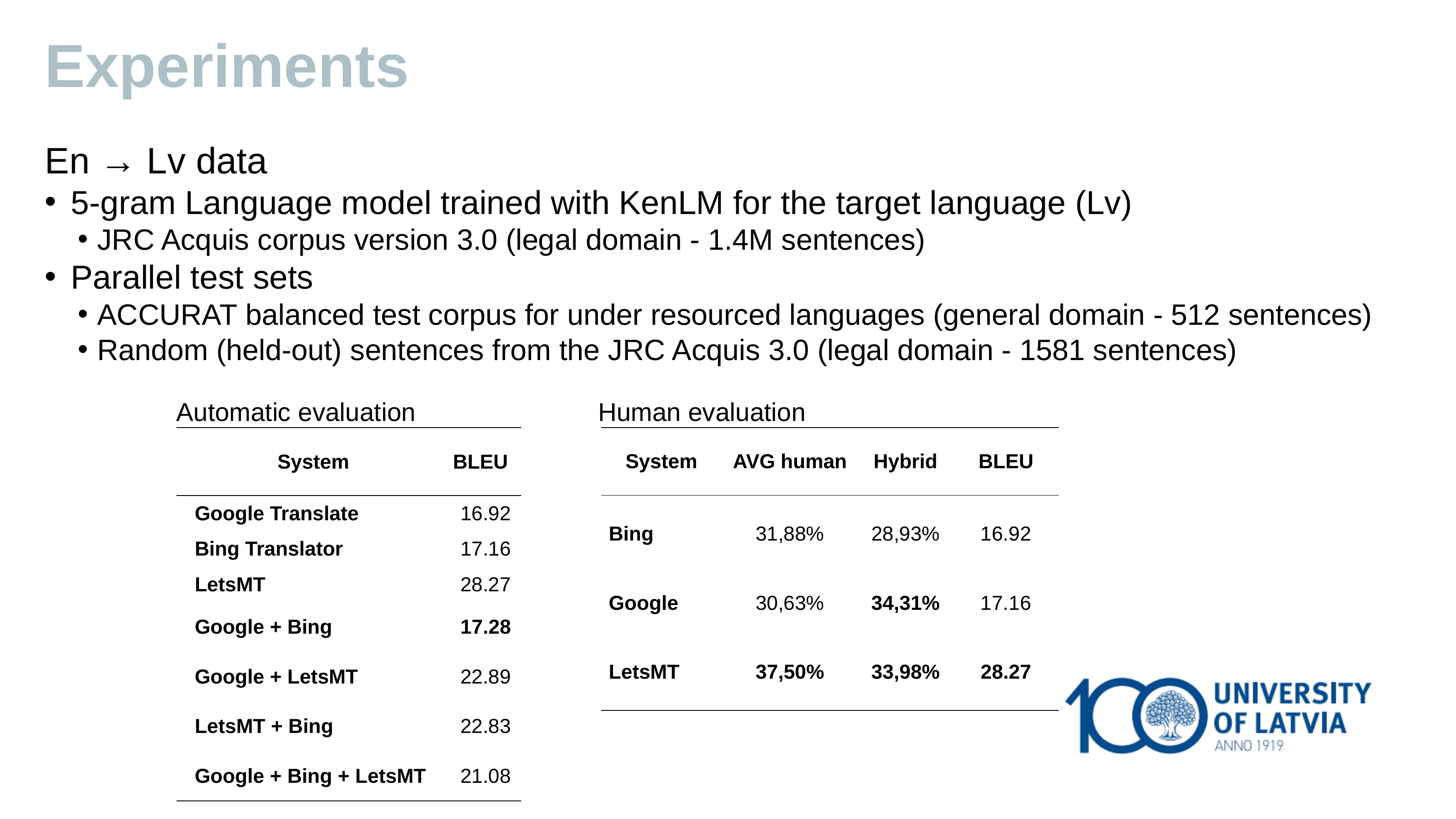

Experiments
En → Lv data
5-gram Language model trained with KenLM for the target language (Lv)
JRC Acquis corpus version 3.0 (legal domain - 1.4M sentences)
Parallel test sets
ACCURAT balanced test corpus for under resourced languages (general domain - 512 sentences)
Random (held-out) sentences from the JRC Acquis 3.0 (legal domain - 1581 sentences)

Automatic evaluation
Human evaluation
| System | BLEU |
| --- | --- |
| Google Translate | 16.92 |
| Bing Translator | 17.16 |
| LetsMT | 28.27 |
| Google + Bing | 17.28 |
| Google + LetsMT | 22.89 |
| LetsMT + Bing | 22.83 |
| Google + Bing + LetsMT | 21.08 |
| System | AVG human | Hybrid | BLEU |
| --- | --- | --- | --- |
| Bing | 31,88% | 28,93% | 16.92 |
| Google | 30,63% | 34,31% | 17.16 |
| LetsMT | 37,50% | 33,98% | 28.27 |